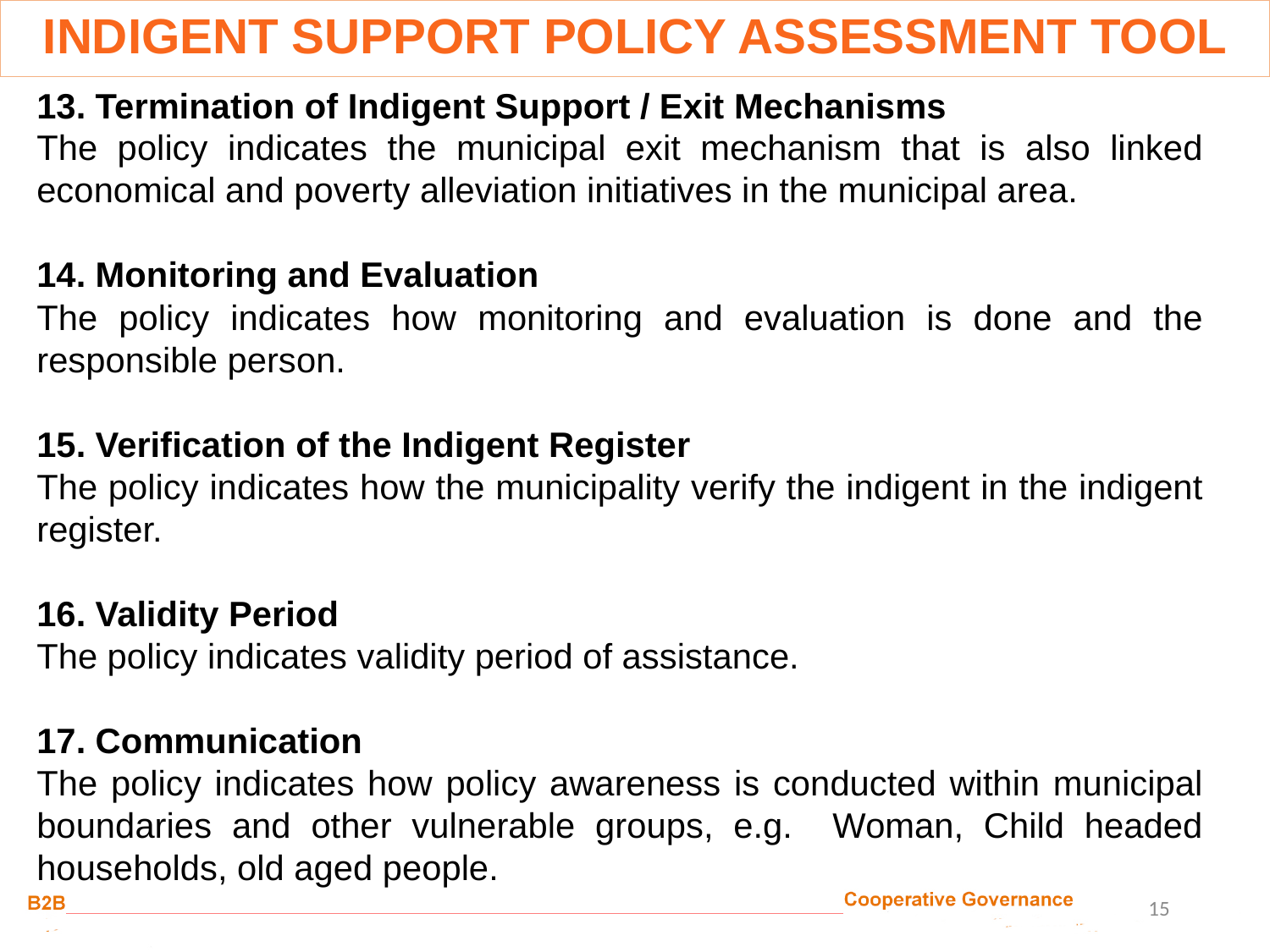

INDIGENT SUPPORT POLICY ASSESSMENT TOOL
13. Termination of Indigent Support / Exit Mechanisms
The policy indicates the municipal exit mechanism that is also linked economical and poverty alleviation initiatives in the municipal area.

14. Monitoring and Evaluation
The policy indicates how monitoring and evaluation is done and the responsible person.

15. Verification of the Indigent Register
The policy indicates how the municipality verify the indigent in the indigent register.

16. Validity Period
The policy indicates validity period of assistance.

17. Communication
The policy indicates how policy awareness is conducted within municipal boundaries and other vulnerable groups, e.g.  Woman, Child headed households, old aged people.

15